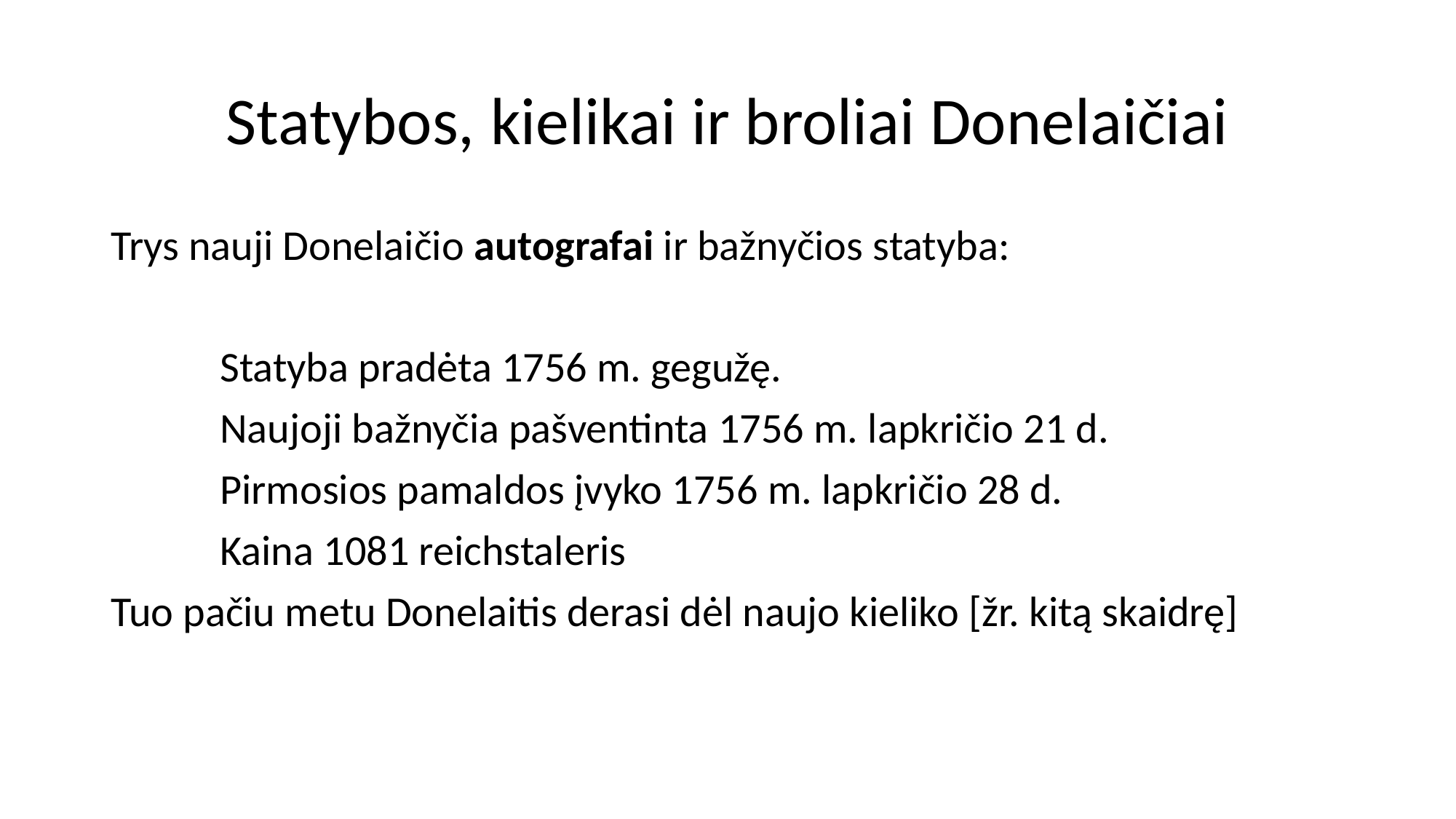

# Statybos, kielikai ir broliai Donelaičiai
Trys nauji Donelaičio autografai ir bažnyčios statyba:

	Statyba pradėta 1756 m. gegužę.
	Naujoji bažnyčia pašventinta 1756 m. lapkričio 21 d.
	Pirmosios pamaldos įvyko 1756 m. lapkričio 28 d.
	Kaina 1081 reichstaleris
Tuo pačiu metu Donelaitis derasi dėl naujo kieliko [žr. kitą skaidrę]